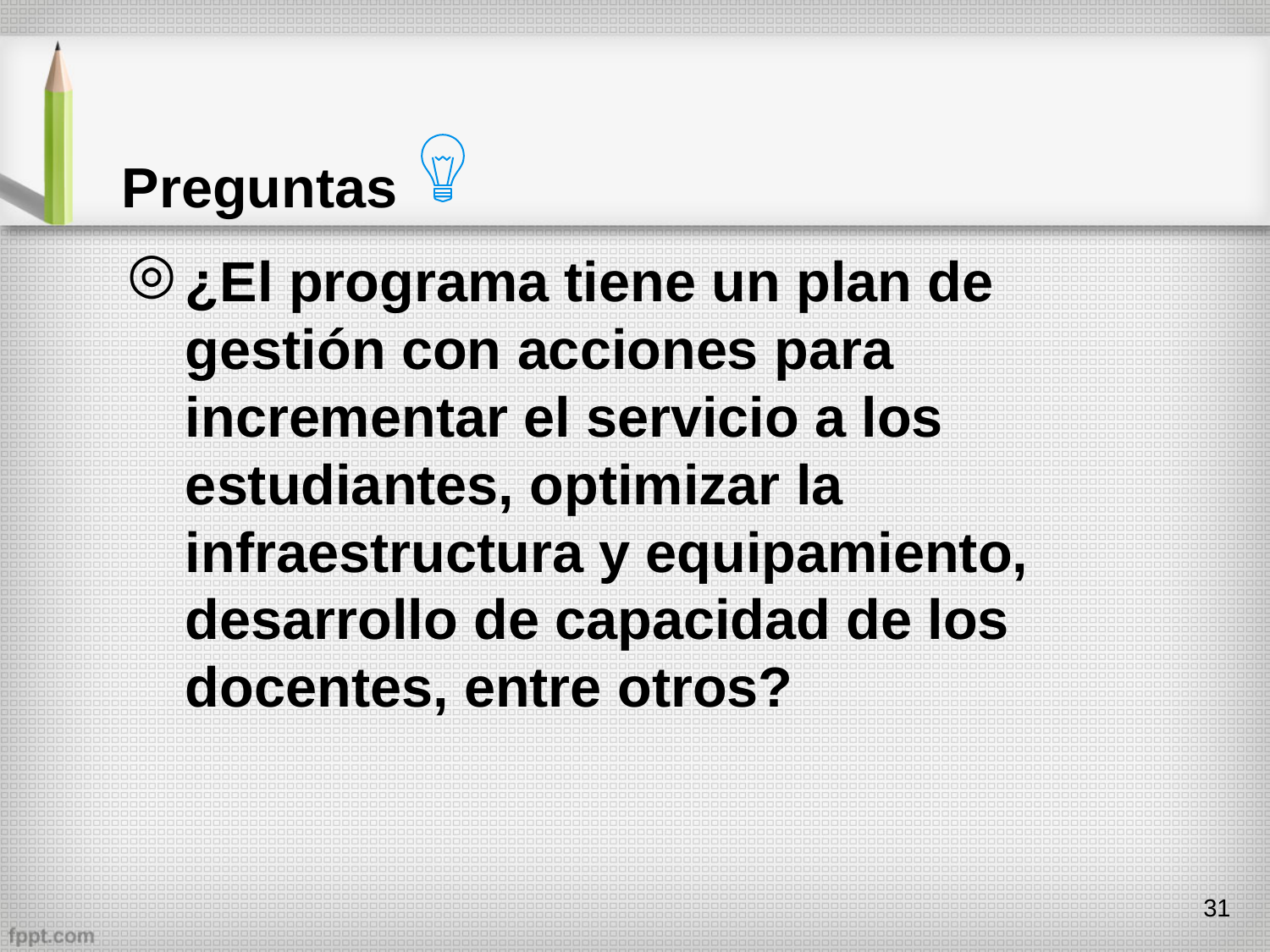

# Preguntas

¿El programa tiene un plan de gestión con acciones para incrementar el servicio a los estudiantes, optimizar la infraestructura y equipamiento, desarrollo de capacidad de los docentes, entre otros?
31